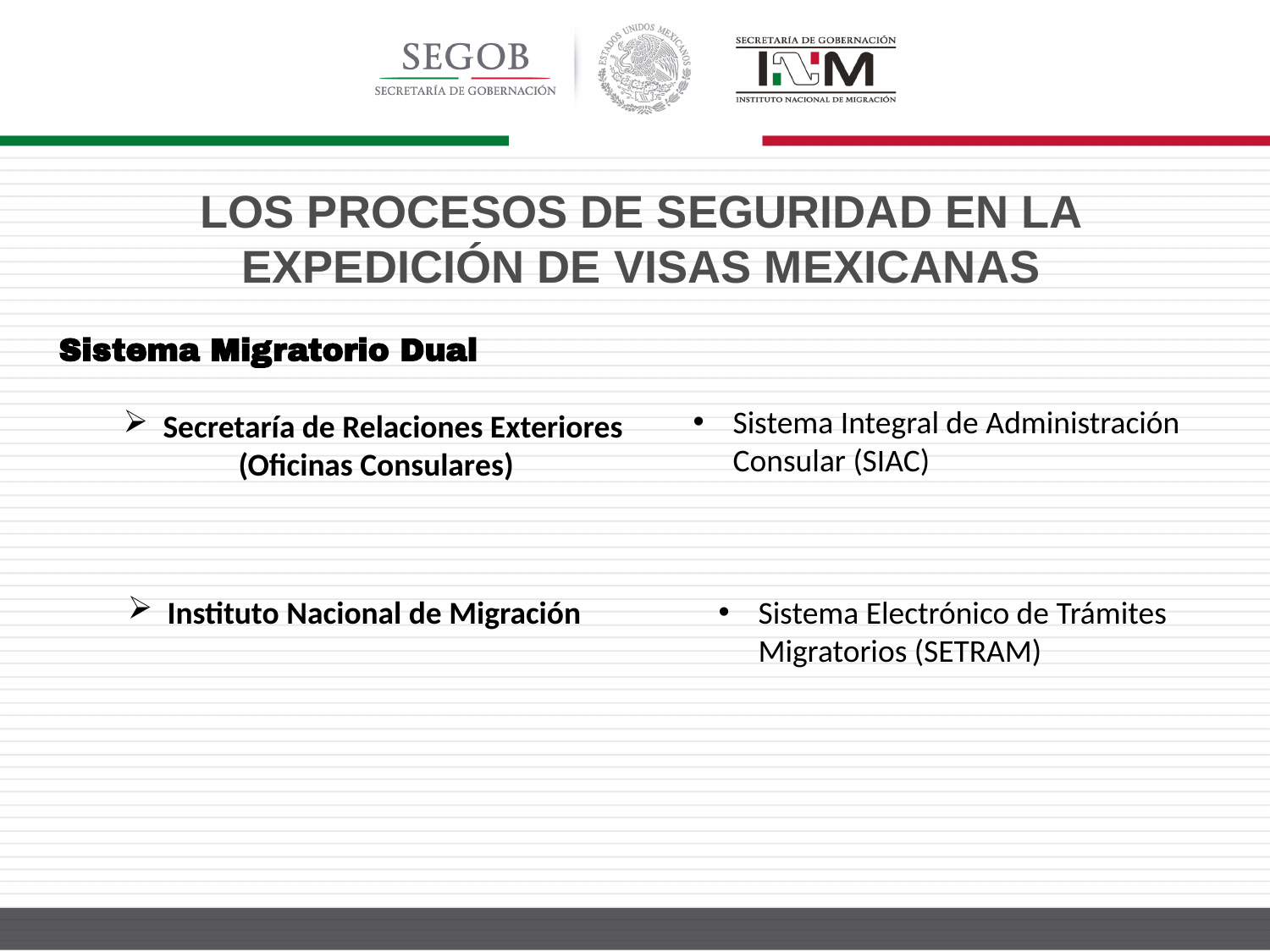

LOS PROCESOS DE SEGURIDAD EN LA EXPEDICIÓN DE VISAS MEXICANAS
Sistema Migratorio Dual
Sistema Integral de Administración Consular (SIAC)
Secretaría de Relaciones Exteriores
                (Oficinas Consulares)
Instituto Nacional de Migración
Sistema Electrónico de Trámites Migratorios (SETRAM)